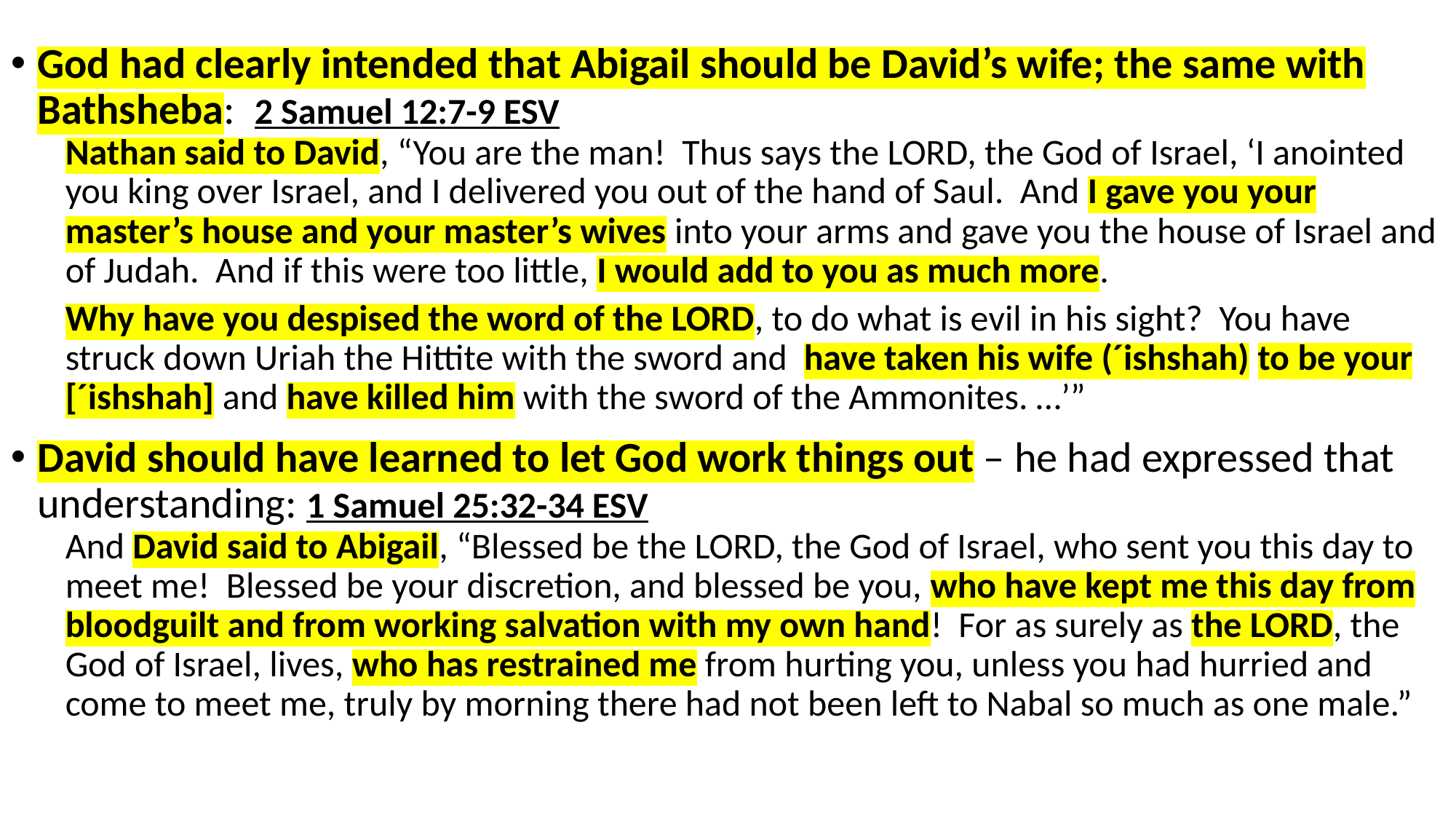

God had clearly intended that Abigail should be David’s wife; the same with Bathsheba:  2 Samuel 12:7-9 ESV
Nathan said to David, “You are the man!  Thus says the LORD, the God of Israel, ‘I anointed you king over Israel, and I delivered you out of the hand of Saul.  And I gave you your master’s house and your master’s wives into your arms and gave you the house of Israel and of Judah.  And if this were too little, I would add to you as much more.
Why have you despised the word of the LORD, to do what is evil in his sight?  You have struck down Uriah the Hittite with the sword and  have taken his wife (´ishshah) to be your [´ishshah] and have killed him with the sword of the Ammonites. …’”
David should have learned to let God work things out – he had expressed that understanding: 1 Samuel 25:32-34 ESV
And David said to Abigail, “Blessed be the LORD, the God of Israel, who sent you this day to meet me!  Blessed be your discretion, and blessed be you, who have kept me this day from bloodguilt and from working salvation with my own hand!  For as surely as the LORD, the God of Israel, lives, who has restrained me from hurting you, unless you had hurried and come to meet me, truly by morning there had not been left to Nabal so much as one male.”